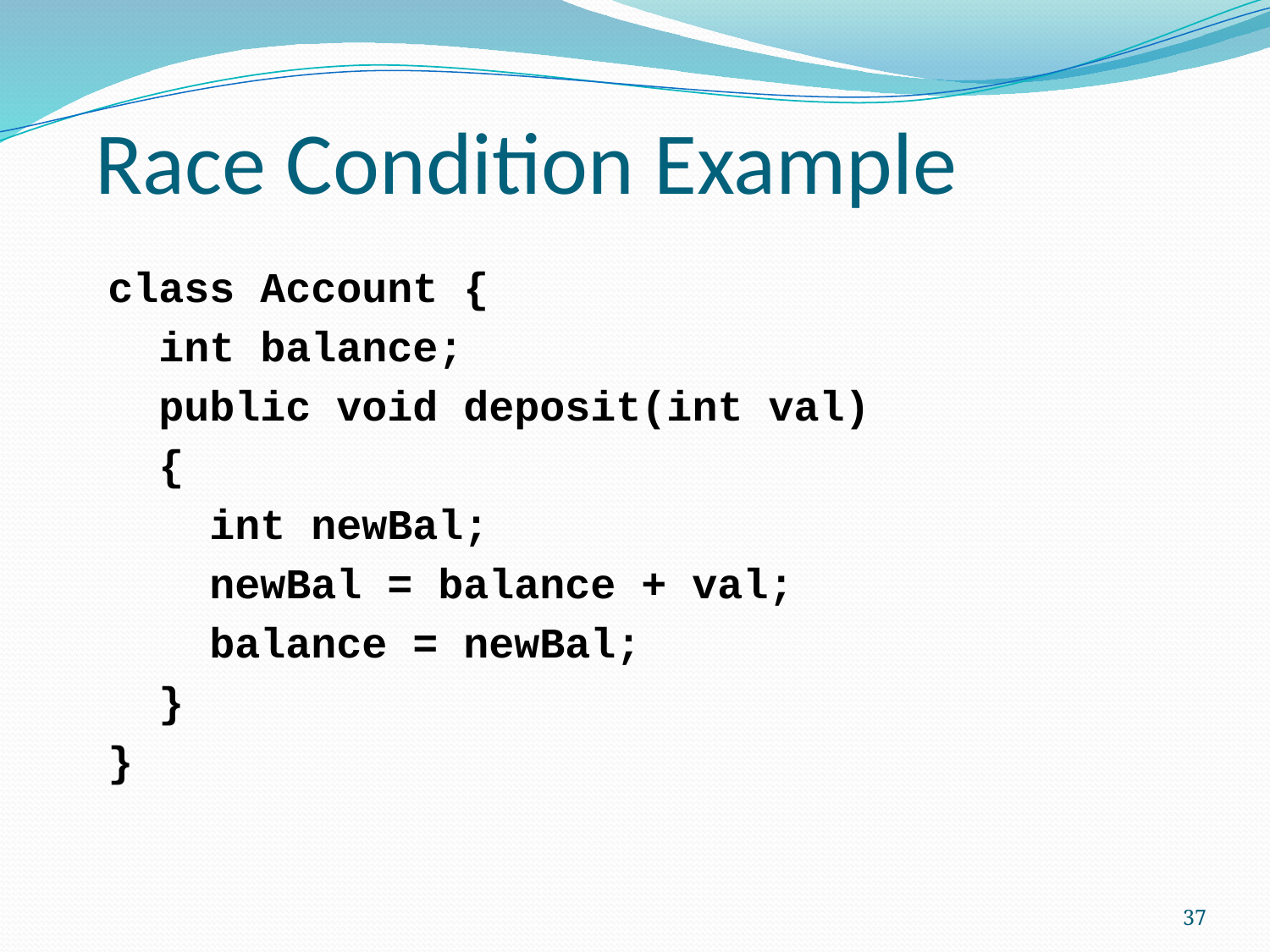

# Race Condition Example
class Account {
  int balance;
  public void deposit(int val)
  {
    int newBal;
    newBal = balance + val;
    balance = newBal;
  }
}

37